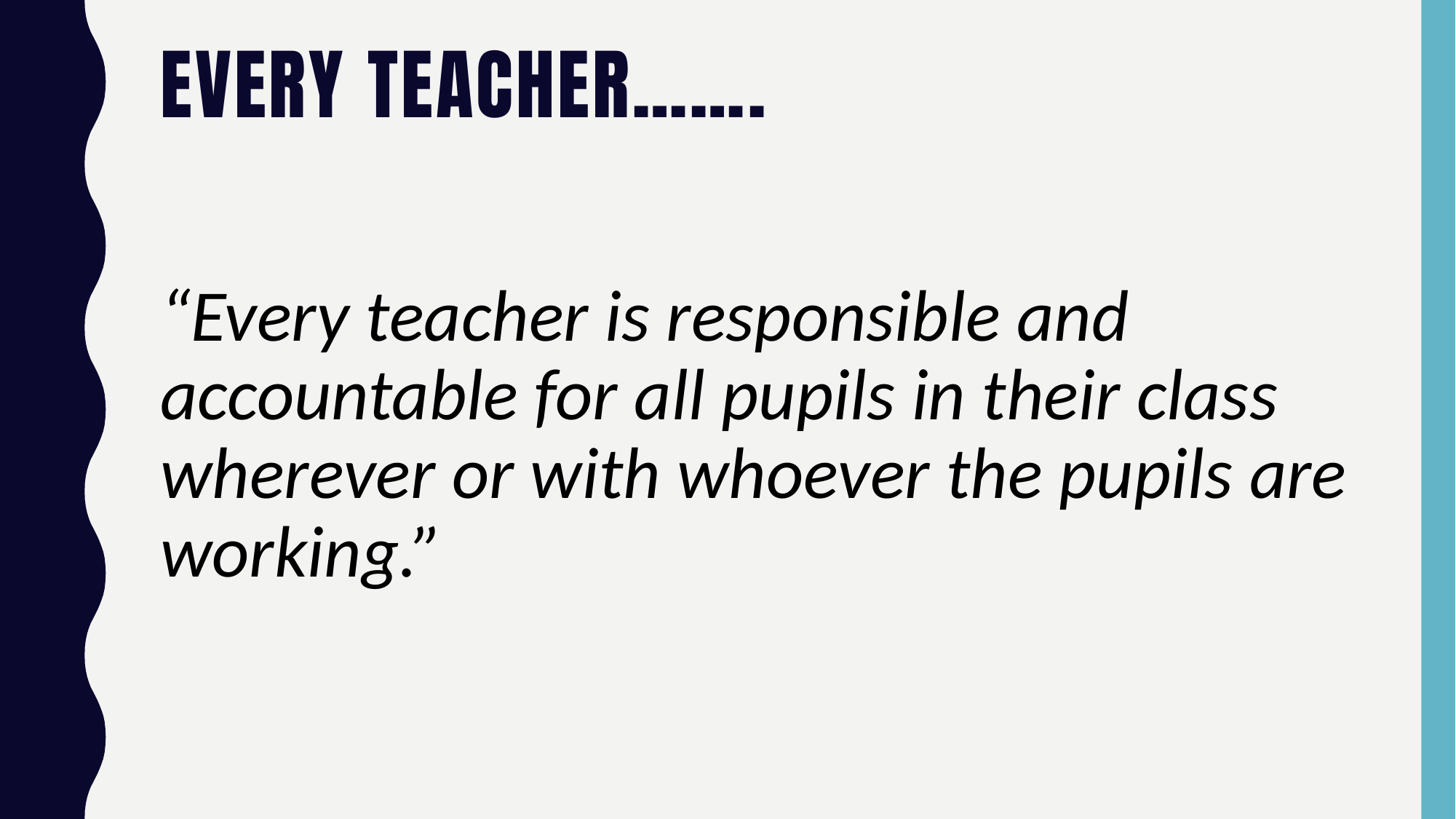

# Every Teacher…….
“Every teacher is responsible and accountable for all pupils in their class wherever or with whoever the pupils are working.”